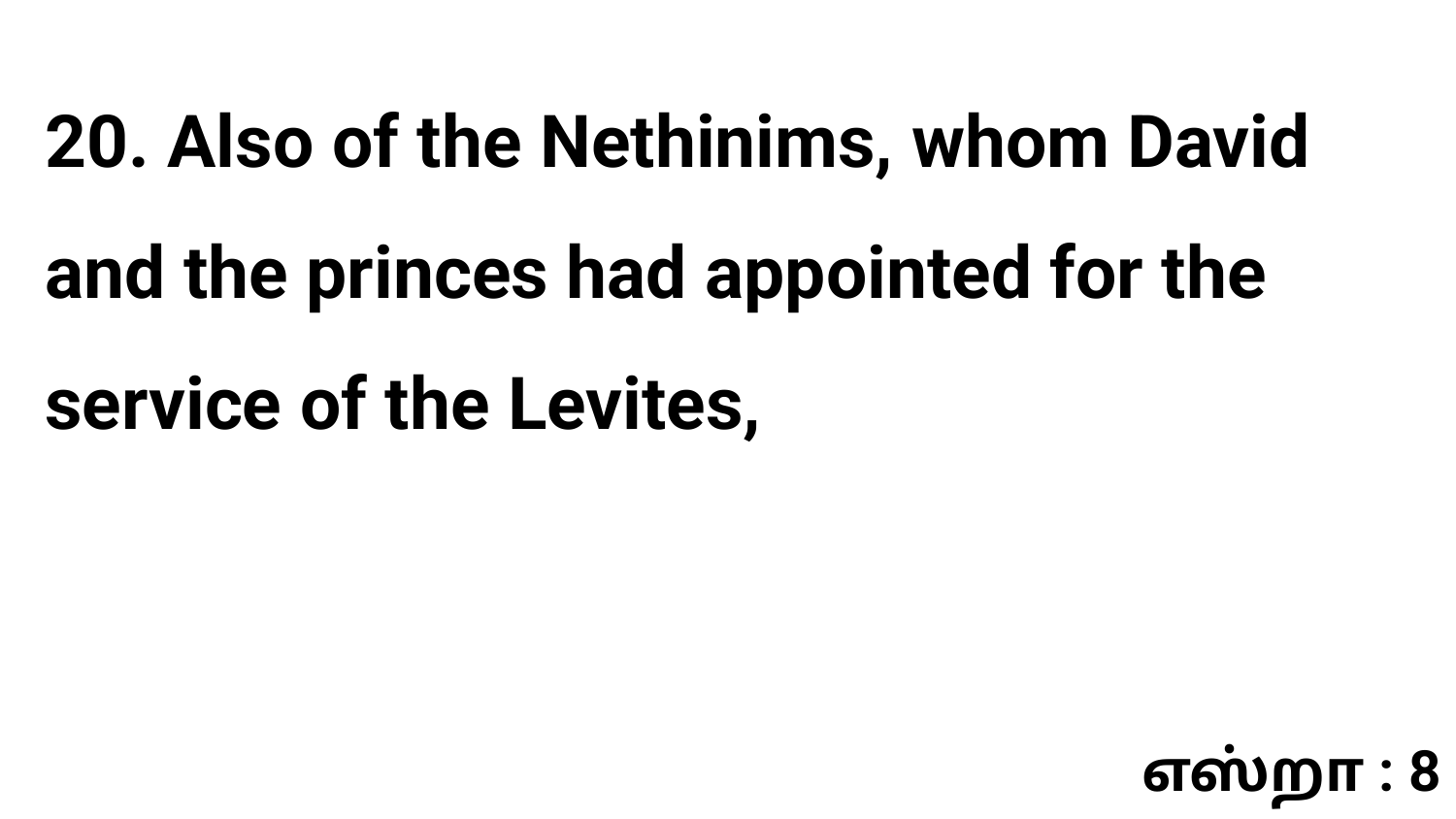

20. Also of the Nethinims, whom David and the princes had appointed for the service of the Levites,
எஸ்றா : 8